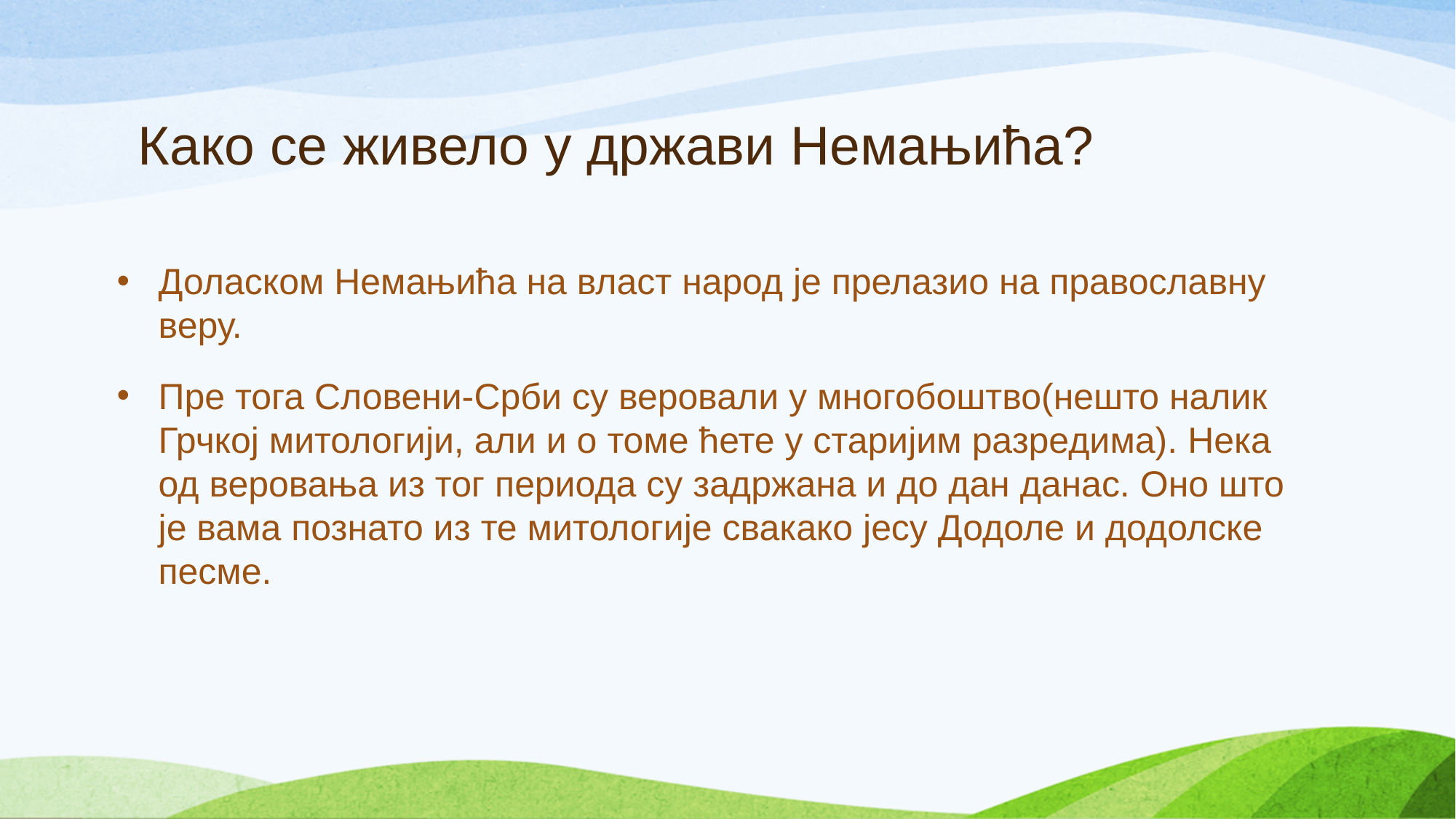

# Како се живело у држави Немањића?

Доласком Немањића на власт народ је прелазио на православну веру.
Пре тога Словени-Срби су веровали у многобоштво(нешто налик Грчкој митологији, али и о томе ћете у старијим разредима). Нека од веровања из тог периода су задржана и до дан данас. Оно што је вама познато из те митологије свакако јесу Додоле и додолске песме.